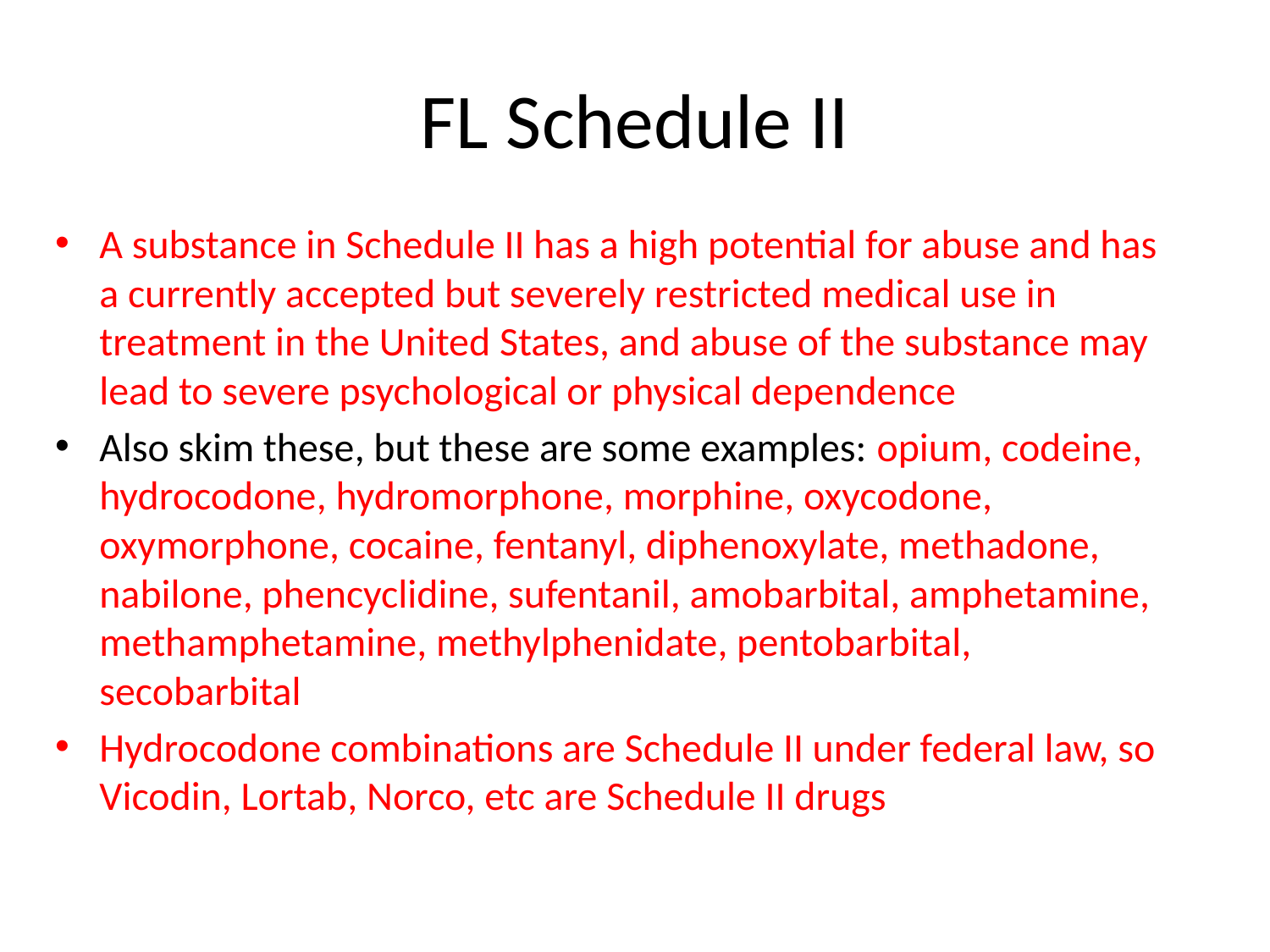

# FL Schedule II
A substance in Schedule II has a high potential for abuse and has a currently accepted but severely restricted medical use in treatment in the United States, and abuse of the substance may lead to severe psychological or physical dependence
Also skim these, but these are some examples: opium, codeine, hydrocodone, hydromorphone, morphine, oxycodone, oxymorphone, cocaine, fentanyl, diphenoxylate, methadone, nabilone, phencyclidine, sufentanil, amobarbital, amphetamine, methamphetamine, methylphenidate, pentobarbital, secobarbital
Hydrocodone combinations are Schedule II under federal law, so Vicodin, Lortab, Norco, etc are Schedule II drugs